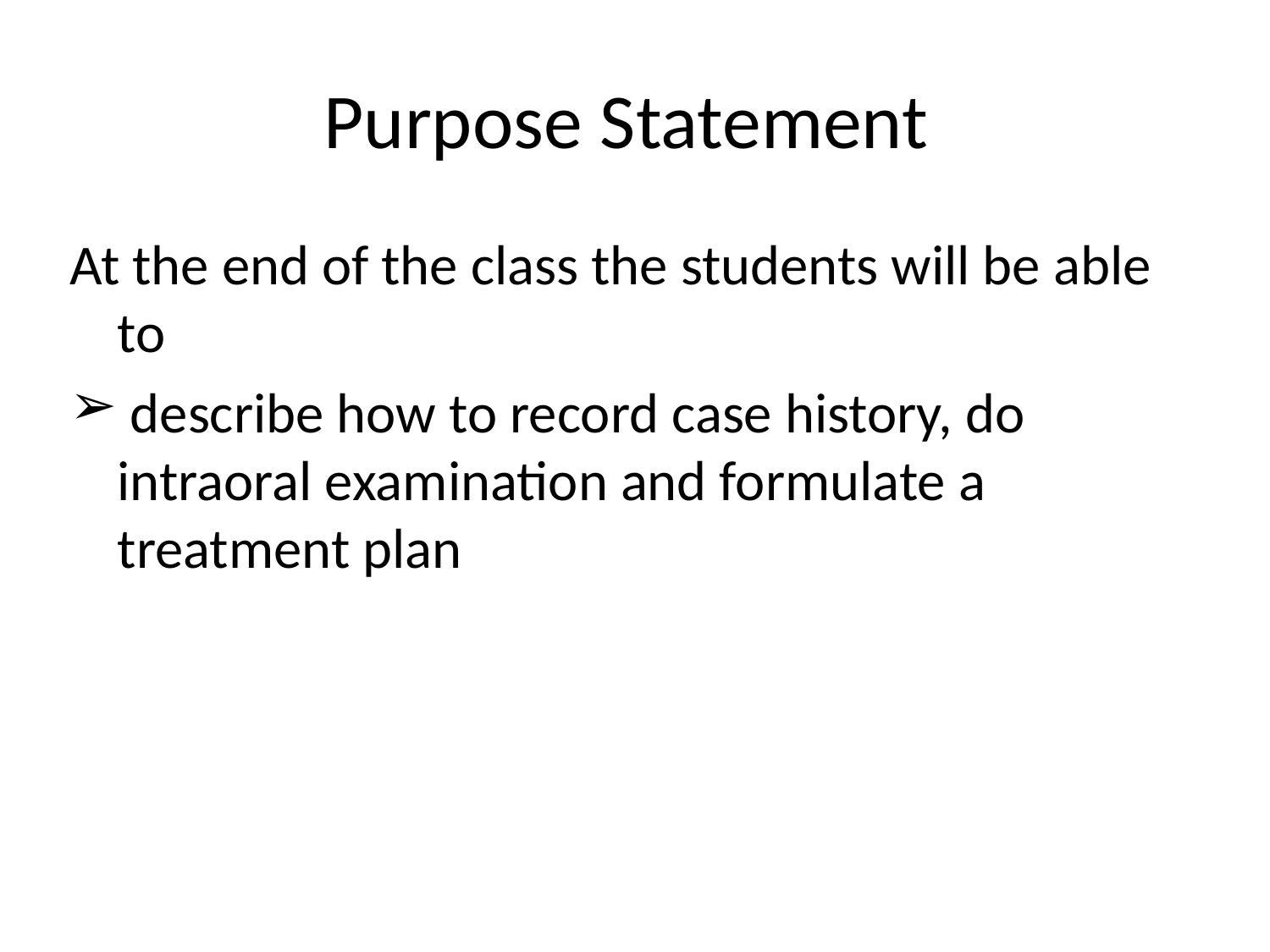

Purpose Statement
At the end of the class the students will be able to
 describe how to record case history, do intraoral examination and formulate a treatment plan